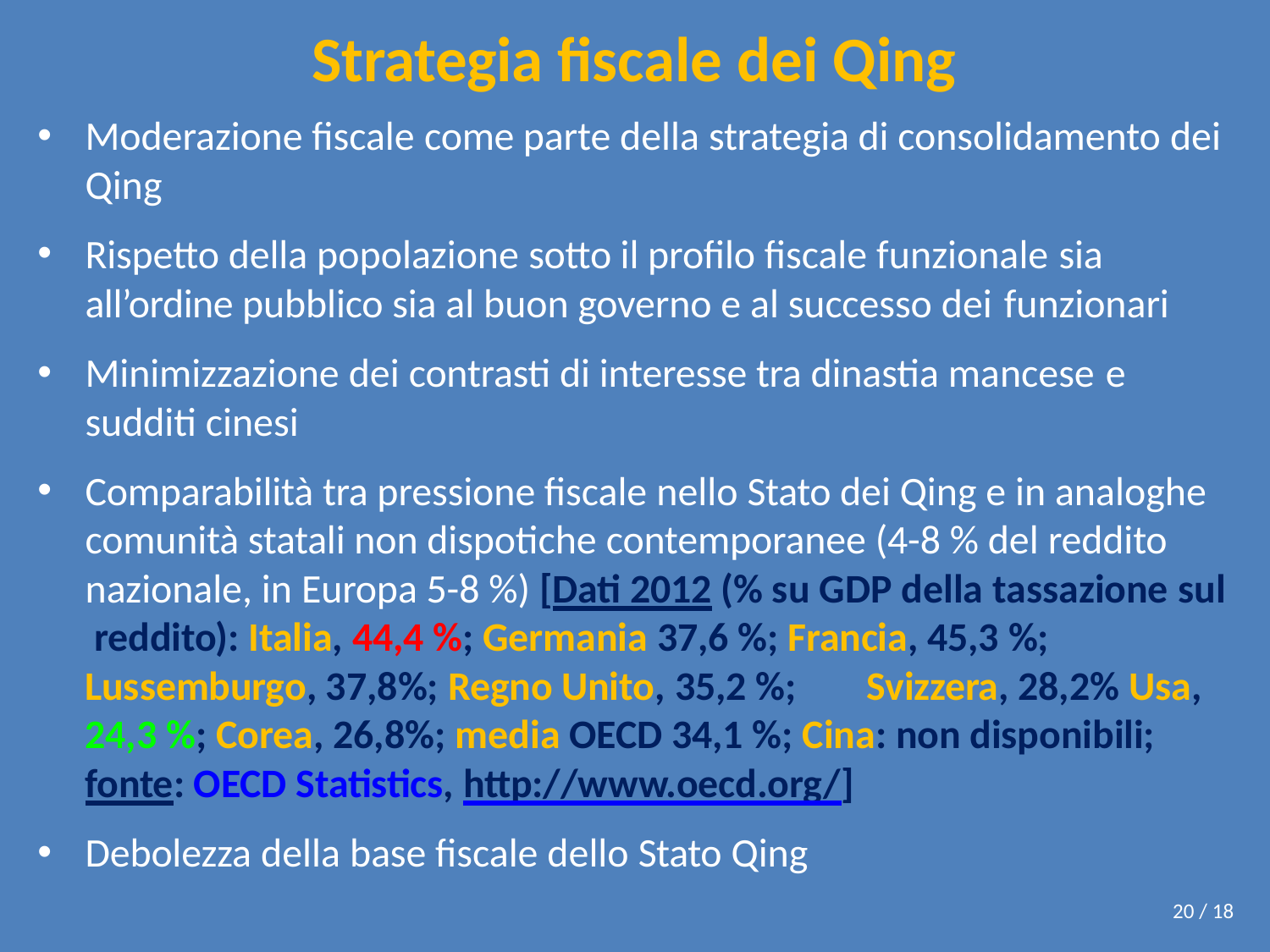

# Strategia fiscale dei Qing

Moderazione fiscale come parte della strategia di consolidamento dei  Qing
Rispetto della popolazione sotto il profilo fiscale funzionale sia
all’ordine pubblico sia al buon governo e al successo dei funzionari
Minimizzazione dei contrasti di interesse tra dinastia mancese e
sudditi cinesi
Comparabilità tra pressione fiscale nello Stato dei Qing e in analoghe  comunità statali non dispotiche contemporanee (4-8 % del reddito  nazionale, in Europa 5-8 %) [Dati 2012 (% su GDP della tassazione sul  reddito): Italia, 44,4 %; Germania 37,6 %; Francia, 45,3 %;  Lussemburgo, 37,8%; Regno Unito, 35,2 %;	Svizzera, 28,2% Usa,  24,3 %; Corea, 26,8%; media OECD 34,1 %; Cina: non disponibili;  fonte: OECD Statistics, http://www.oecd.org/]
Debolezza della base fiscale dello Stato Qing
20 / 18